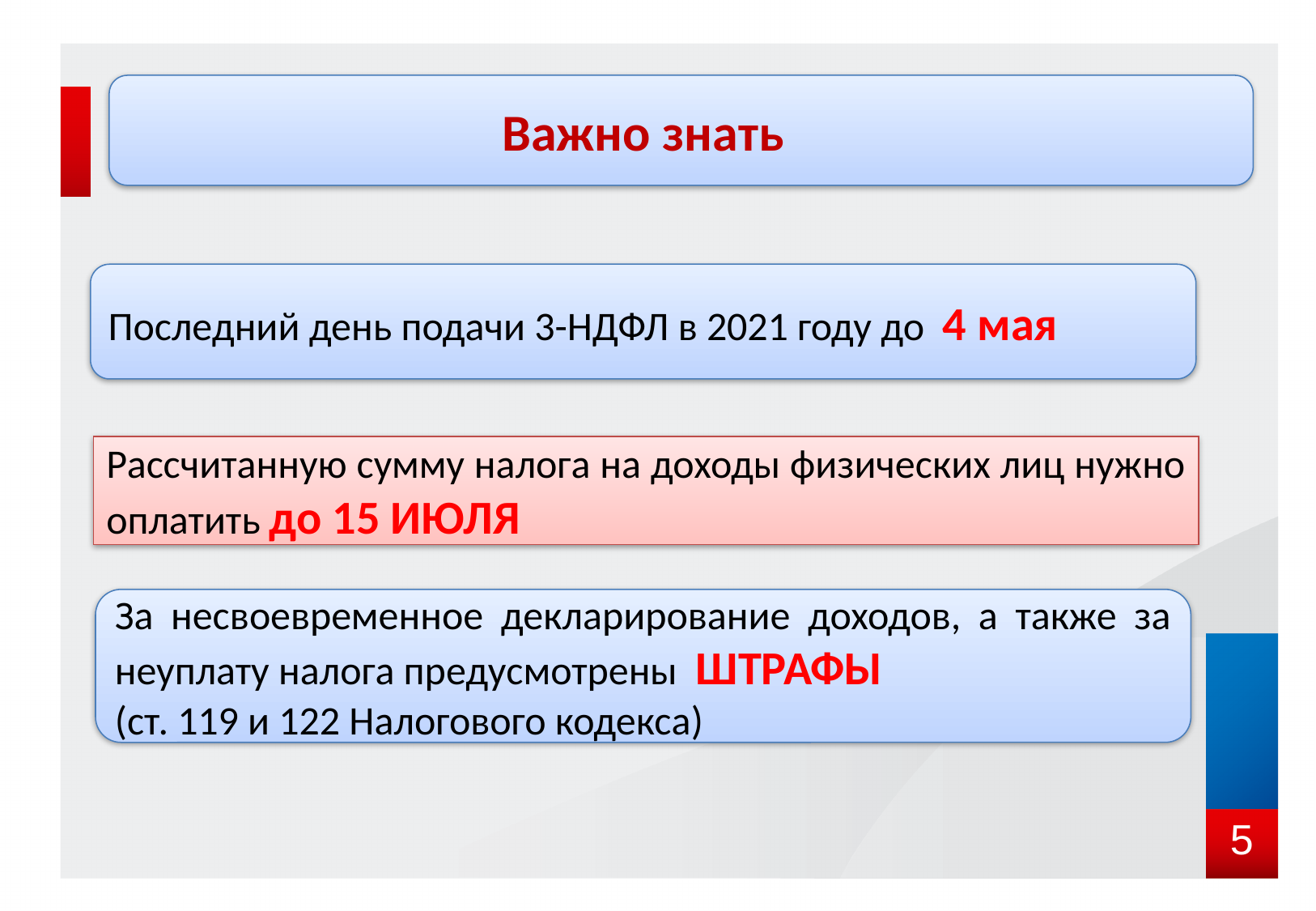

Важно знать
Последний день подачи 3-НДФЛ в 2021 году до  4 мая
Рассчитанную сумму налога на доходы физических лиц нужно оплатить до 15 ИЮЛЯ
За несвоевременное декларирование доходов, а также за неуплату налога предусмотрены  ШТРАФЫ
(ст. 119 и 122 Налогового кодекса)
5